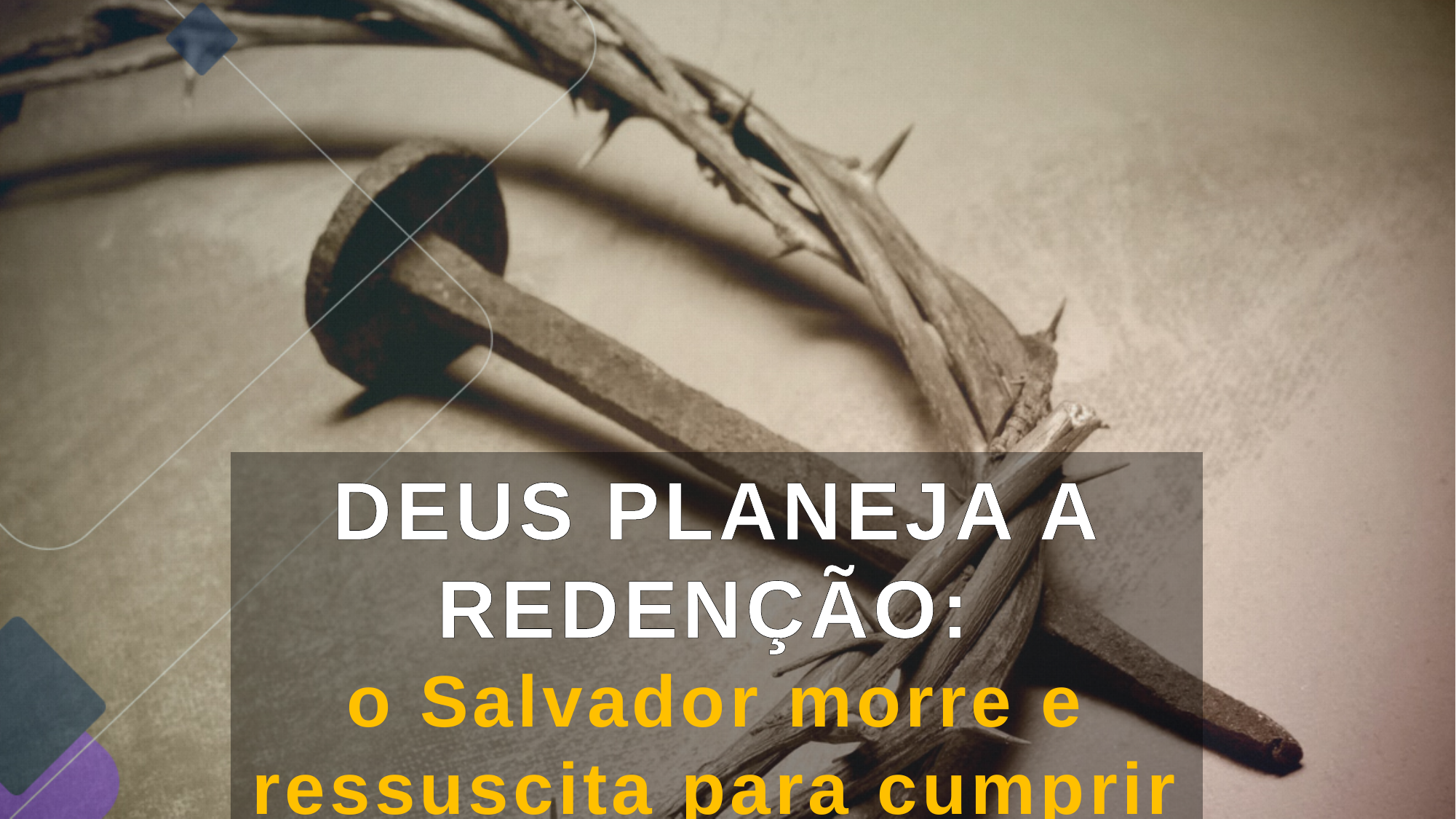

DEUS PLANEJA A REDENÇÃO:
o Salvador morre e ressuscita para cumprir com as exigências da lei